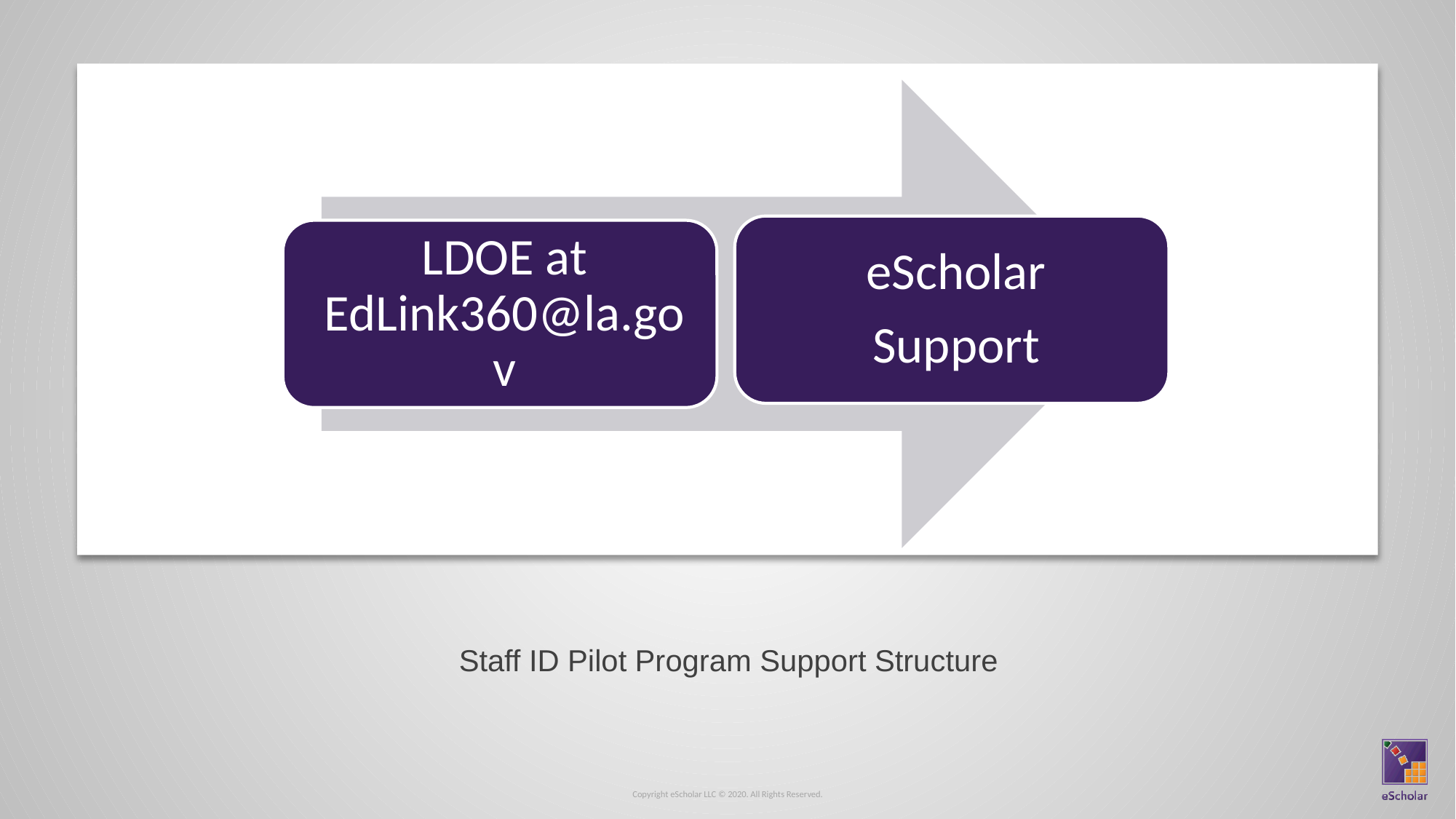

LDOE at EdLink360@la.gov
eScholar
Support
Staff ID Pilot Program Support Structure